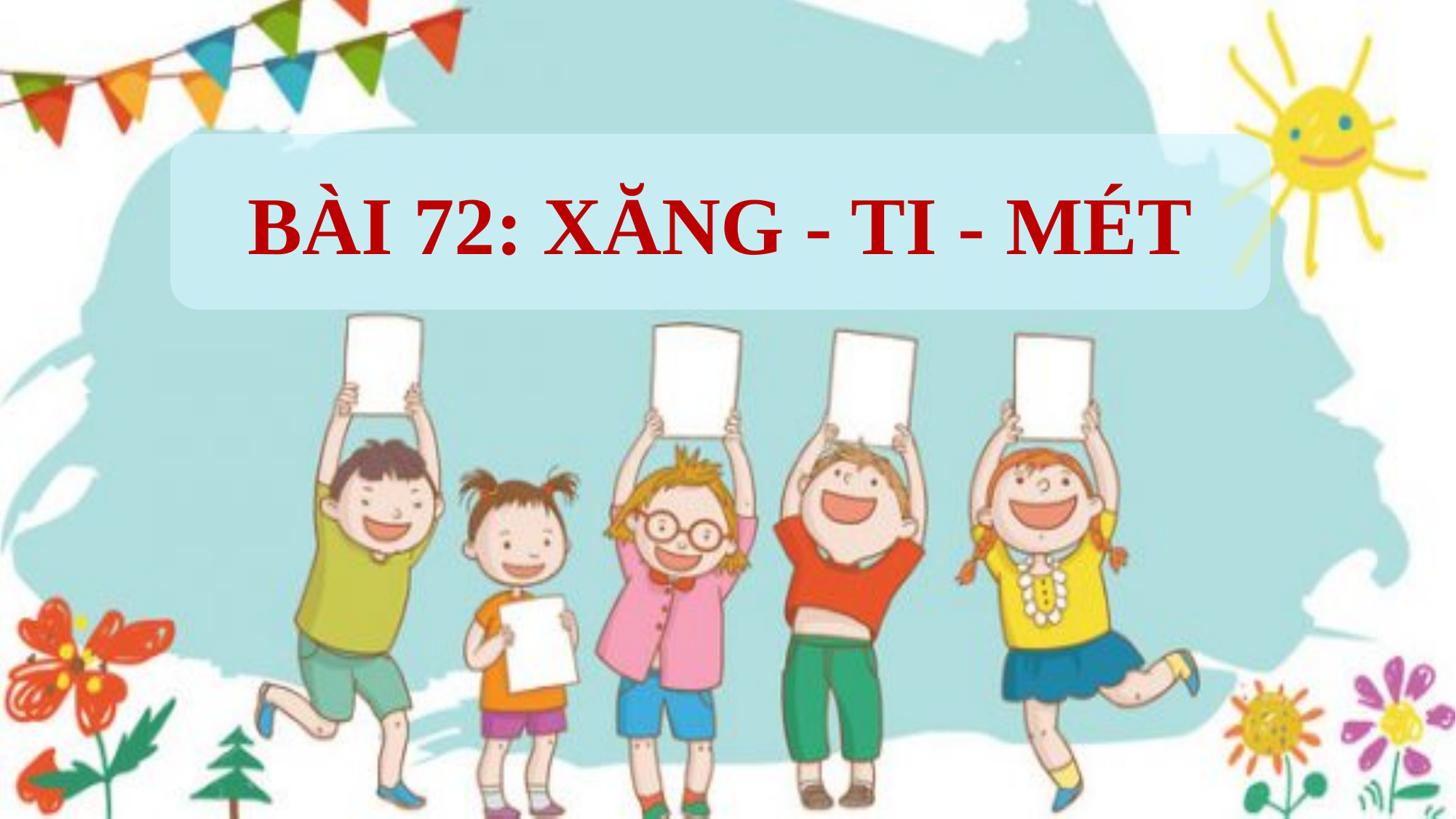

BÀI 72: XĂNG - TI - MÉT